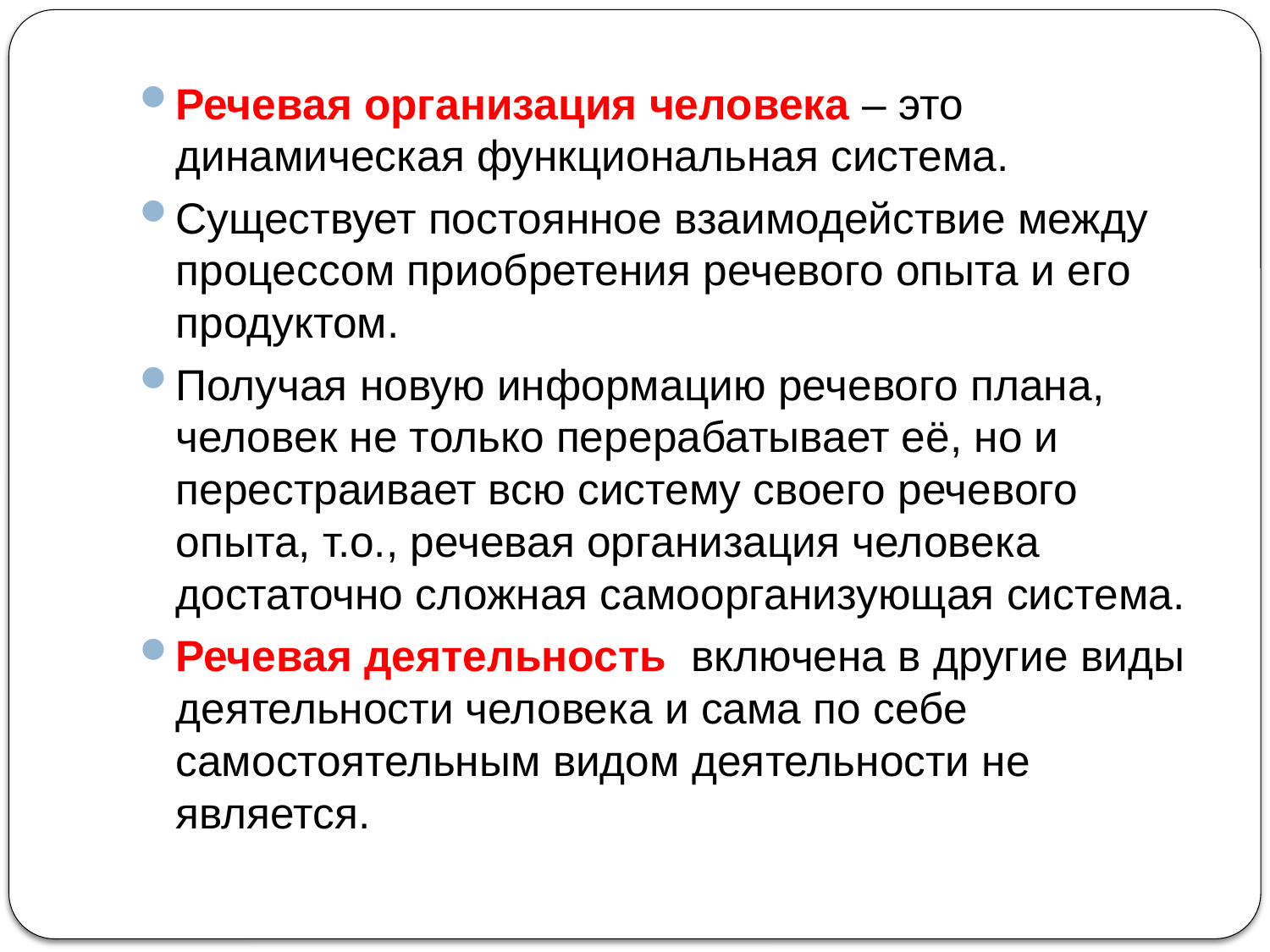

Речевая организация человека – это динамическая функциональная система.
Существует постоянное взаимодействие между процессом приобретения речевого опыта и его продуктом.
Получая новую информацию речевого плана, человек не только перерабатывает её, но и перестраивает всю систему своего речевого опыта, т.о., речевая организация человека достаточно сложная самоорганизующая система.
Речевая деятельность  включена в другие виды деятельности человека и сама по себе самостоятельным видом деятельности не является.